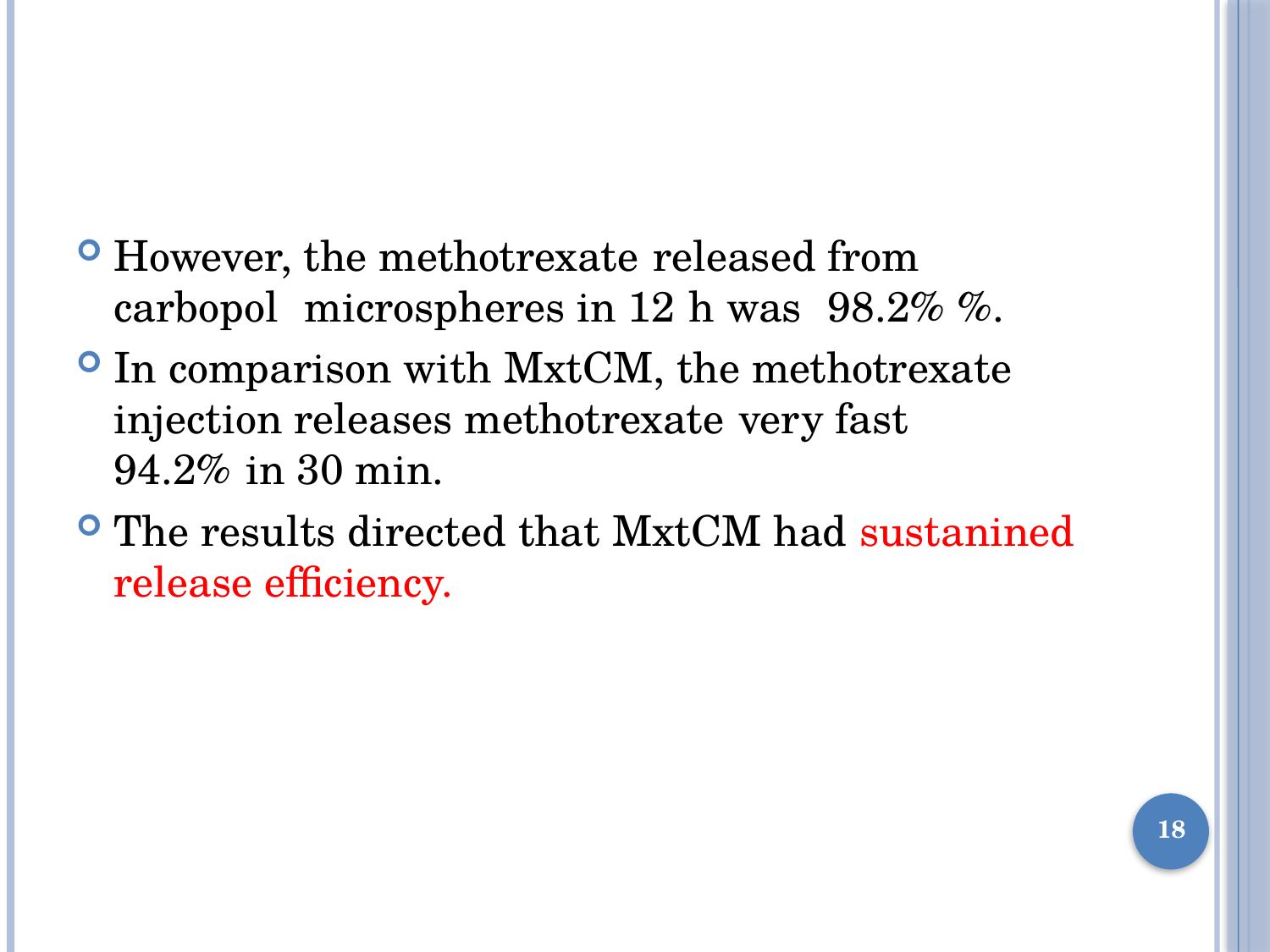

However, the methotrexate released from carbopol  microspheres in 12 h was  98.2% %.
In comparison with MxtCM, the methotrexate injection releases methotrexate very fast 94.2% in 30 min.
The results directed that MxtCM had sustanined release efficiency.

18